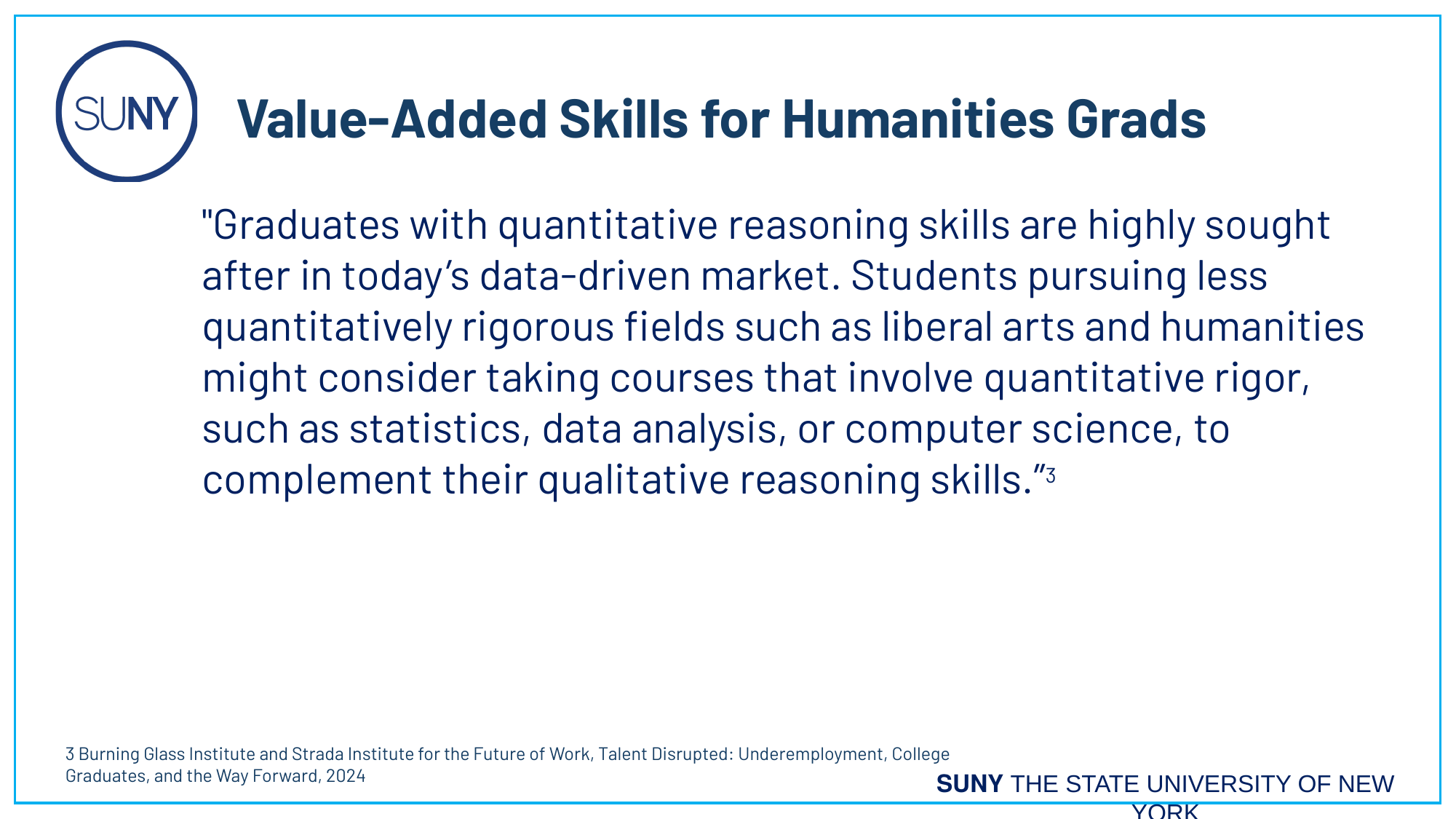

Value-Added Skills for Humanities Grads
"Graduates with quantitative reasoning skills are highly sought after in today’s data-driven market. Students pursuing less quantitatively rigorous fields such as liberal arts and humanities might consider taking courses that involve quantitative rigor, such as statistics, data analysis, or computer science, to complement their qualitative reasoning skills.”3
3 Burning Glass Institute and Strada Institute for the Future of Work, Talent Disrupted: Underemployment, College Graduates, and the Way Forward, 2024